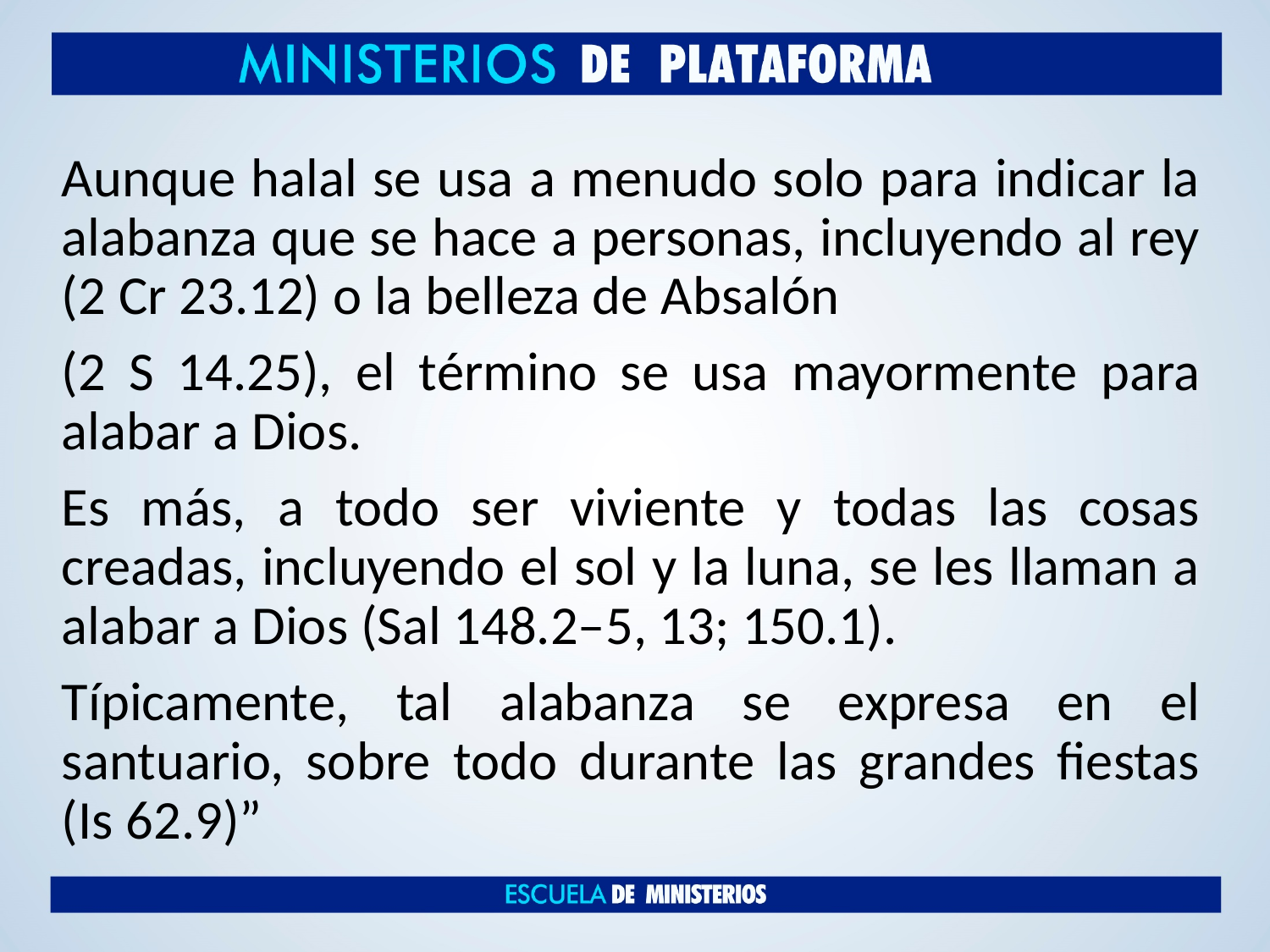

Aunque halal se usa a menudo solo para indicar la alabanza que se hace a personas, incluyendo al rey (2 Cr 23.12) o la belleza de Absalón
(2 S 14.25), el término se usa mayormente para alabar a Dios.
Es más, a todo ser viviente y todas las cosas creadas, incluyendo el sol y la luna, se les llaman a alabar a Dios (Sal 148.2–5, 13; 150.1).
Típicamente, tal alabanza se expresa en el santuario, sobre todo durante las grandes fiestas (Is 62.9)”